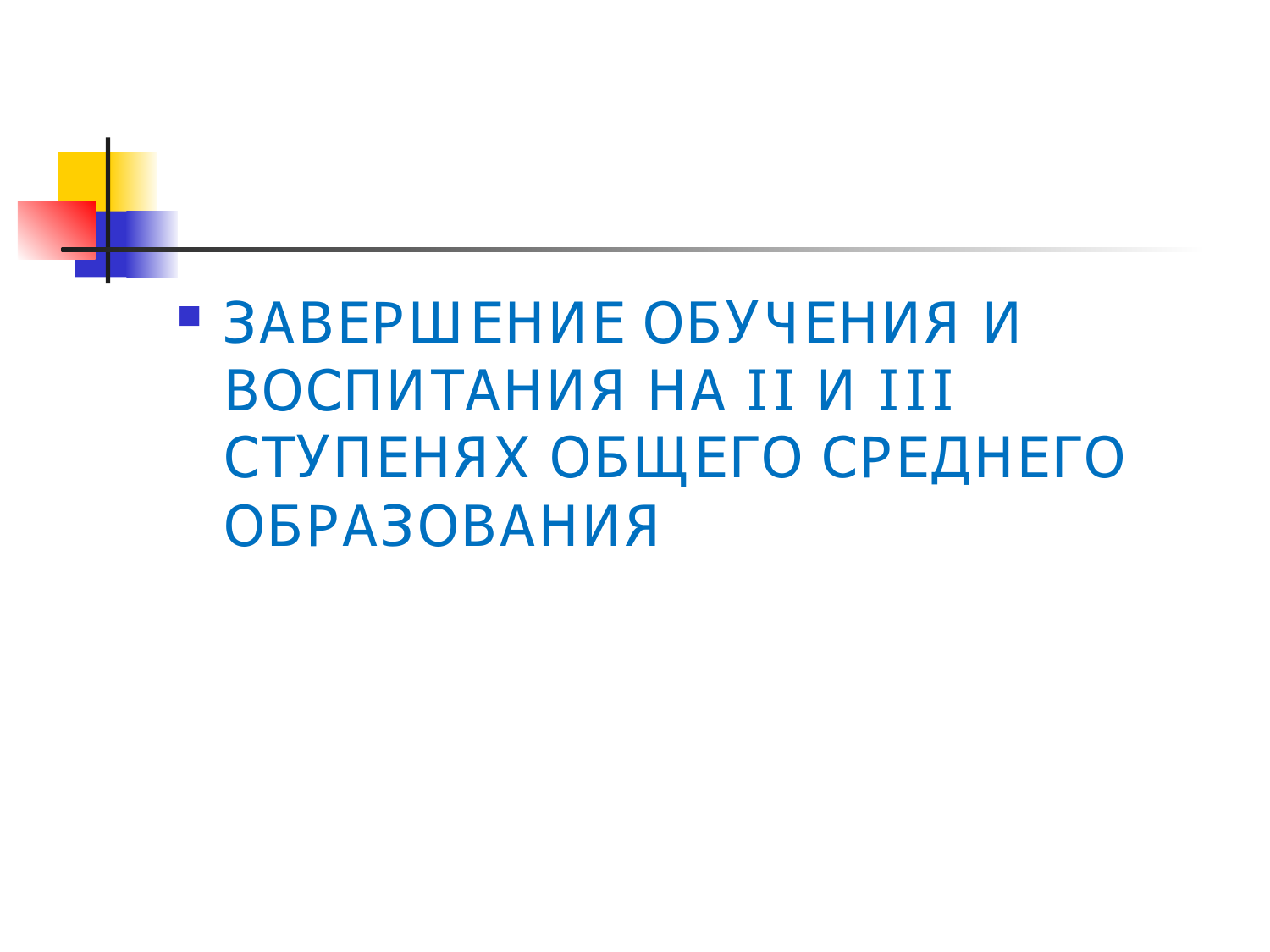

#
ЗАВЕРШЕНИЕ ОБУЧЕНИЯ И ВОСПИТАНИЯ НА II И III СТУПЕНЯХ ОБЩЕГО СРЕДНЕГО ОБРАЗОВАНИЯ